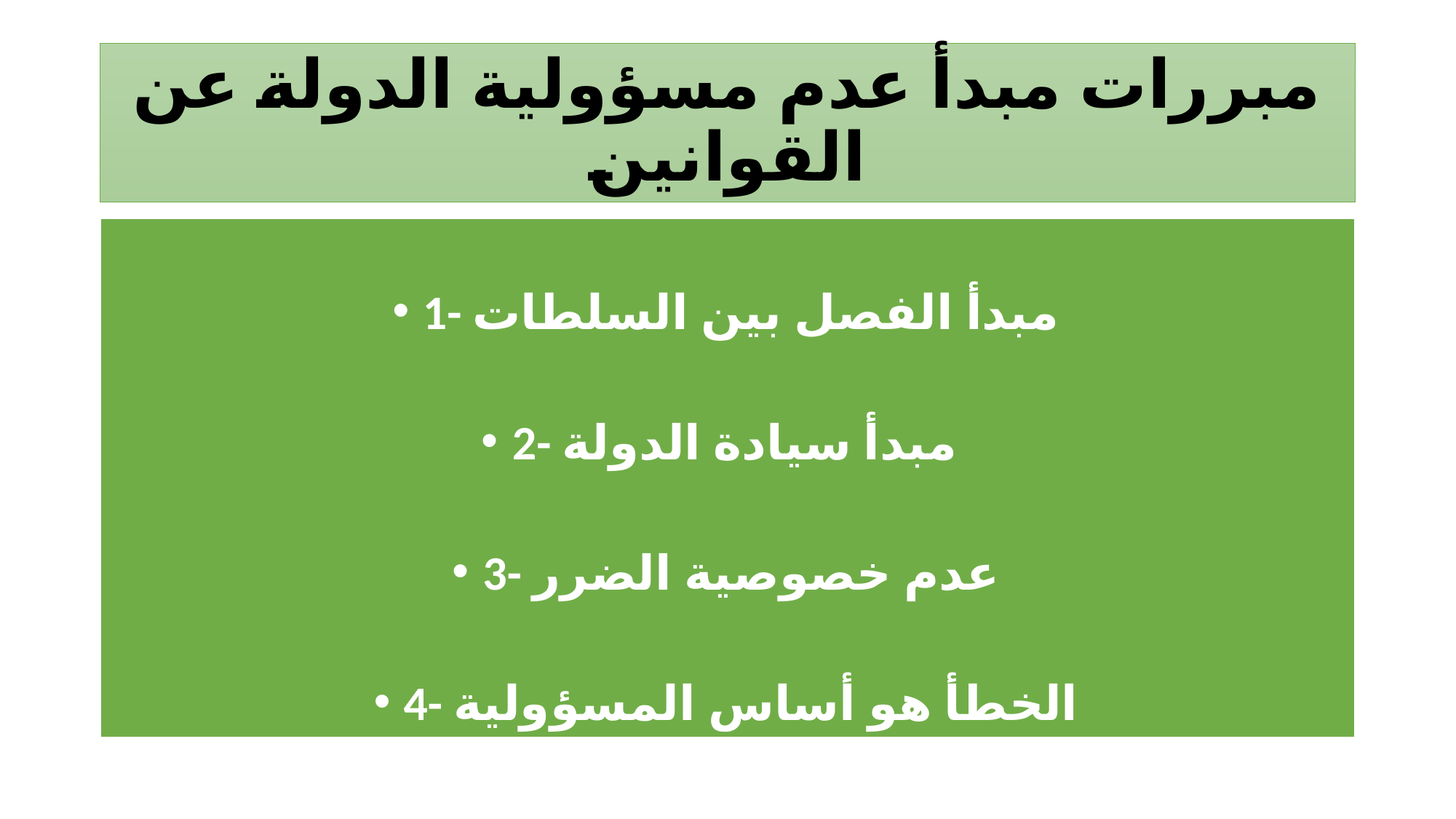

# مبررات مبدأ عدم مسؤولية الدولة عن القوانين
1- مبدأ الفصل بين السلطات
2- مبدأ سيادة الدولة
3- عدم خصوصية الضرر
4- الخطأ هو أساس المسؤولية